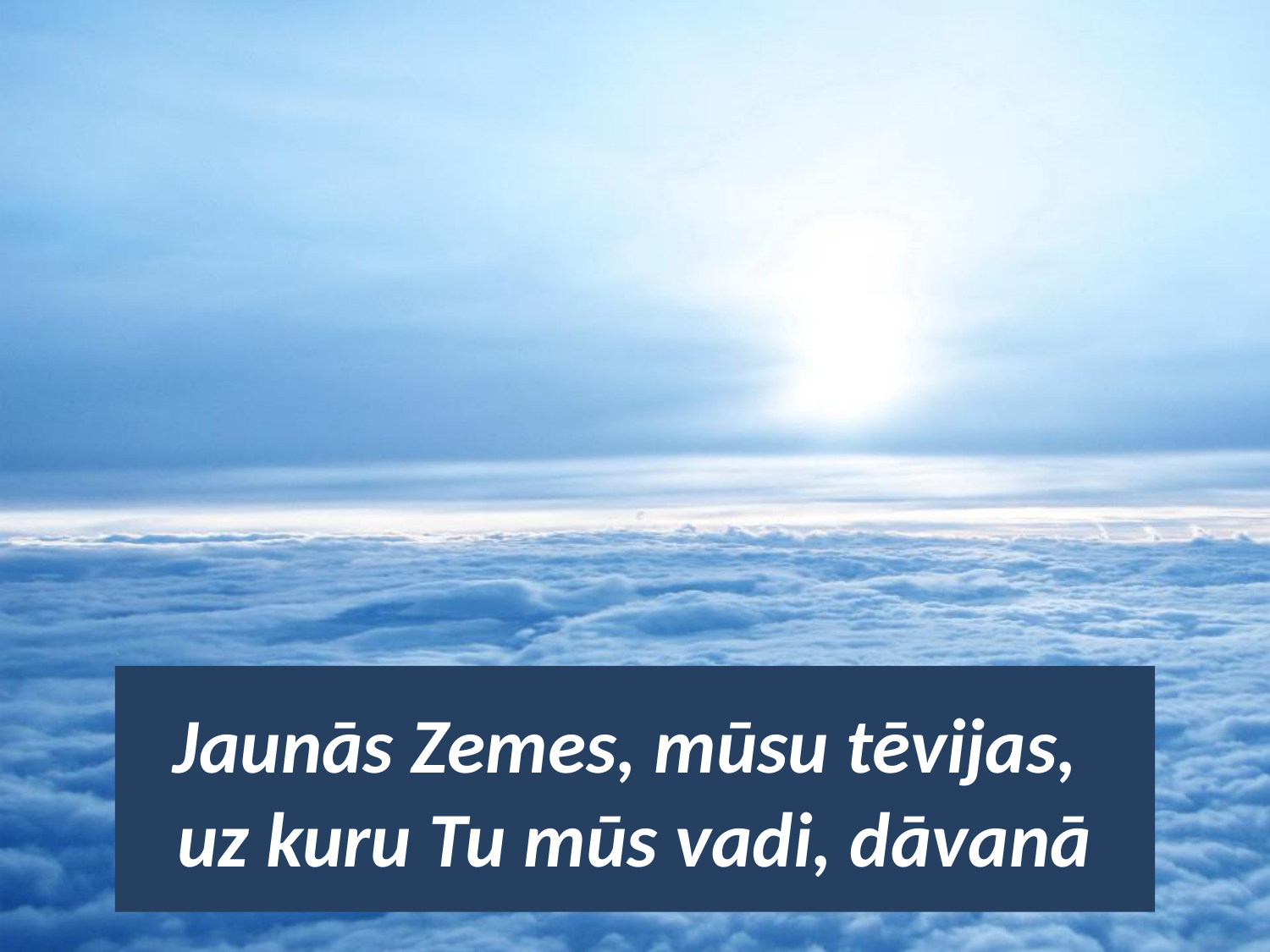

# Jaunās Zemes, mūsu tēvijas, uz kuru Tu mūs vadi, dāvanā